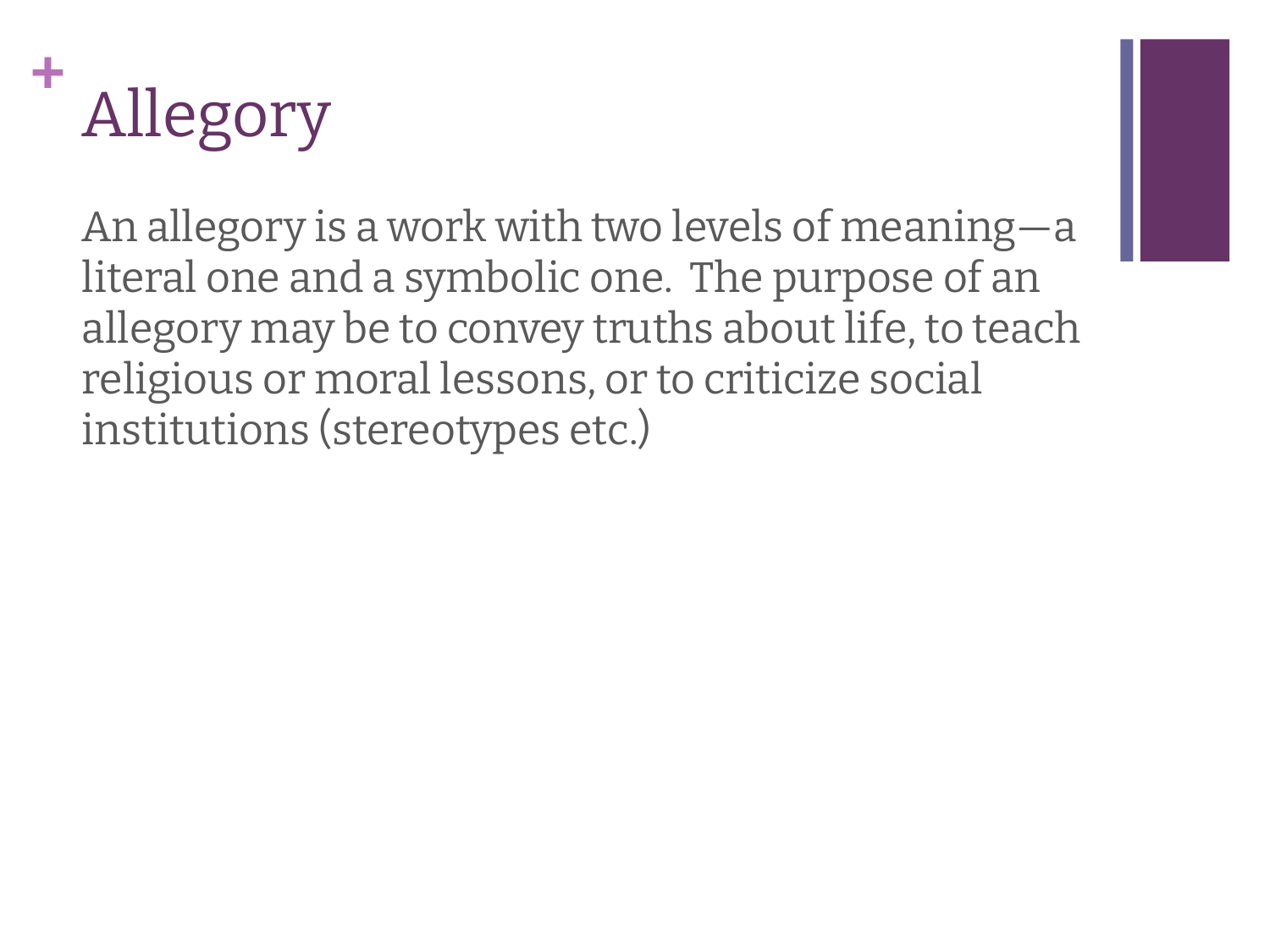

# Allegory
An allegory is a work with two levels of meaning—a literal one and a symbolic one.  The purpose of an allegory may be to convey truths about life, to teach religious or moral lessons, or to criticize social institutions (stereotypes etc.)